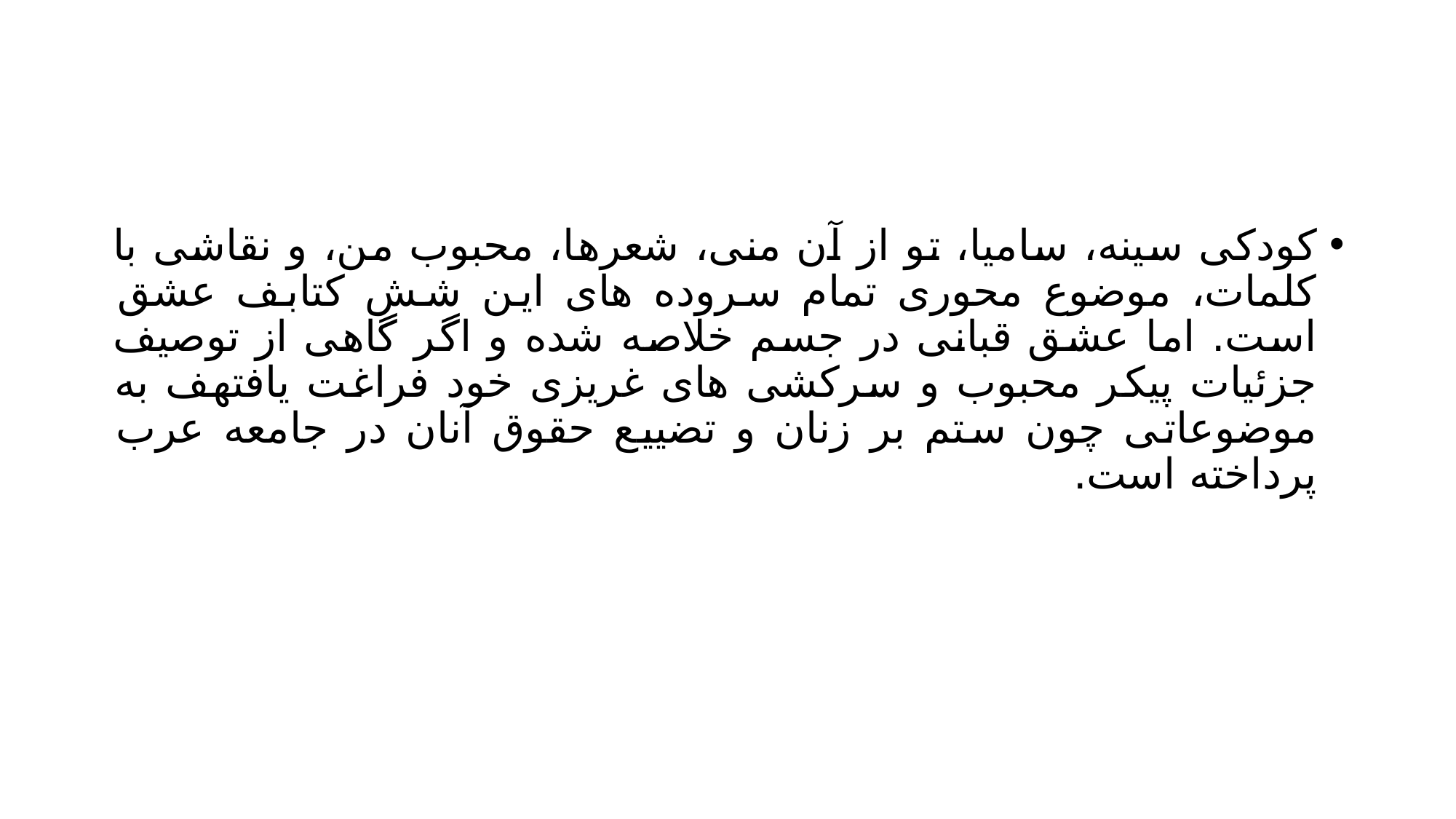

#
کودکی سینه، سامیا، تو از آن منی، شعرها، محبوب من، و نقاشی با کلمات، موضوع محوری تمام سروده های این شش کتابف عشق است. اما عشق قبانی در جسم خلاصه شده و اگر گاهی از توصیف جزئیات پیکر محبوب و سرکشی های غریزی خود فراغت یافتهف به موضوعاتی چون ستم بر زنان و تضییع حقوق آنان در جامعه عرب پرداخته است.